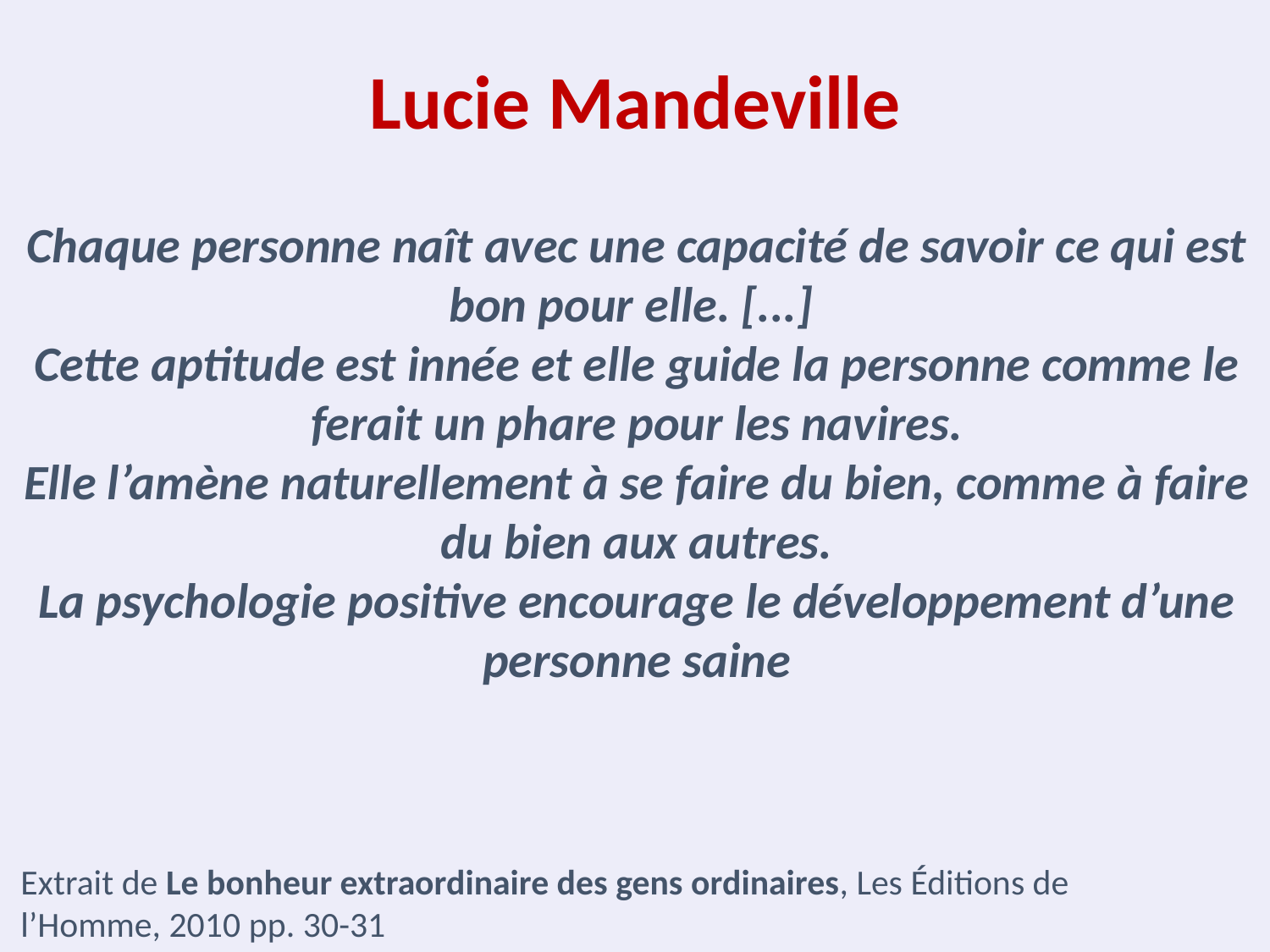

Lucie Mandeville
Chaque personne naît avec une capacité de savoir ce qui est bon pour elle. [...]
Cette aptitude est innée et elle guide la personne comme le ferait un phare pour les navires.
Elle l’amène naturellement à se faire du bien, comme à faire du bien aux autres.
La psychologie positive encourage le développement d’une personne saine

Extrait de Le bonheur extraordinaire des gens ordinaires, Les Éditions de
l’Homme, 2010 pp. 30-31